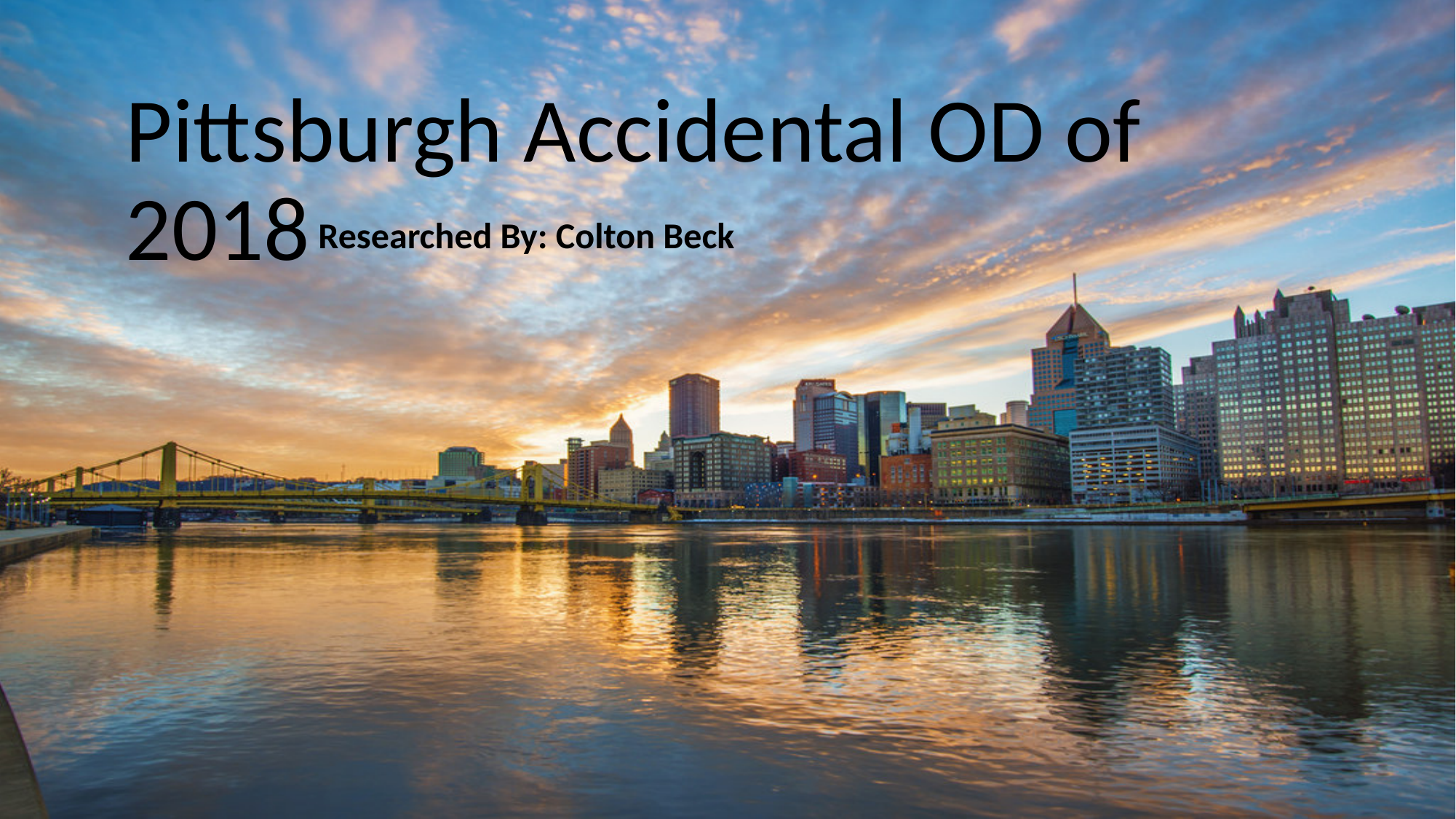

# Pittsburgh Accidental OD of 2018
Researched By: Colton Beck